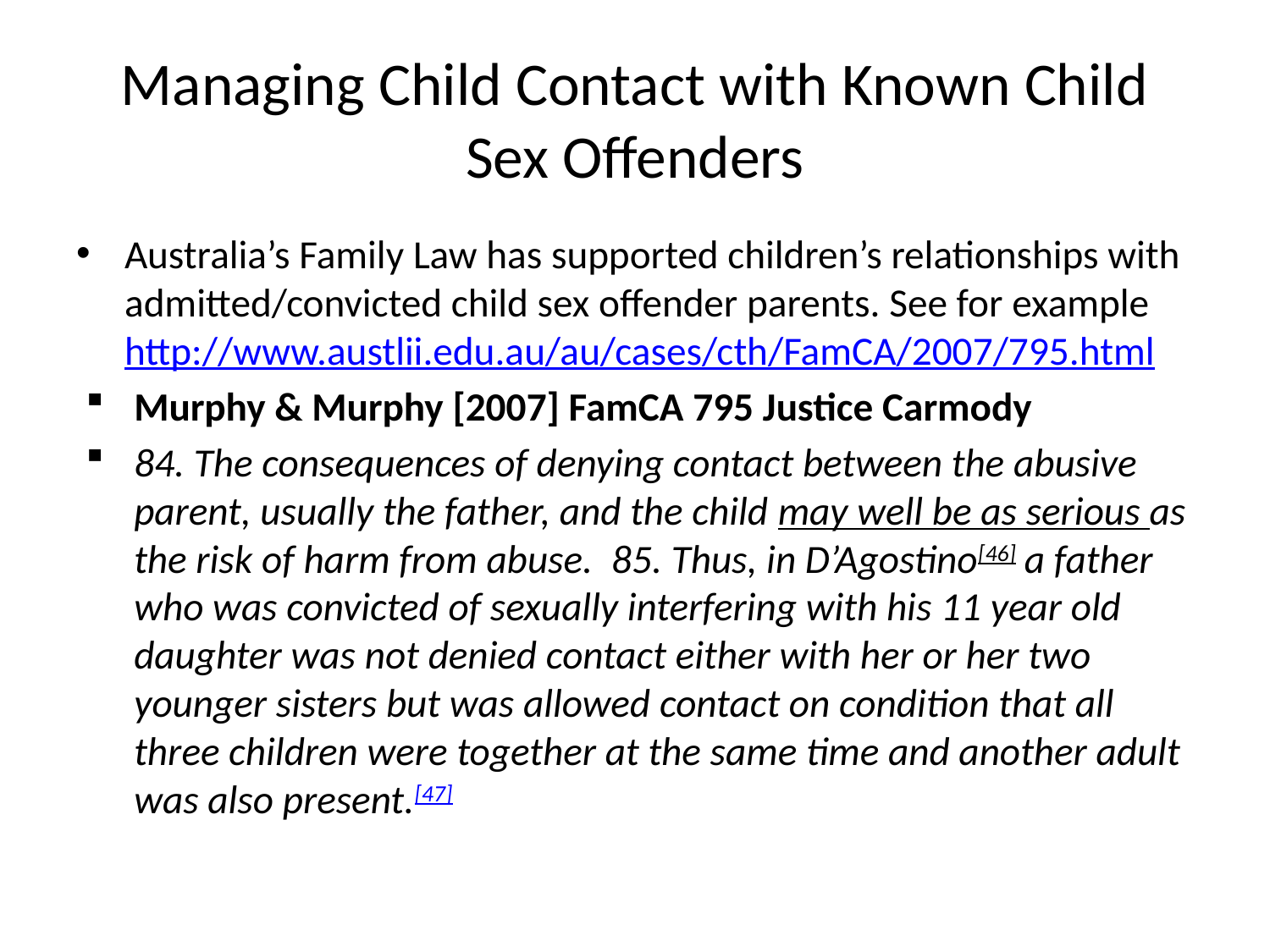

# Managing Child Contact with Known Child Sex Offenders
Australia’s Family Law has supported children’s relationships with admitted/convicted child sex offender parents. See for example http://www.austlii.edu.au/au/cases/cth/FamCA/2007/795.html
Murphy & Murphy [2007] FamCA 795 Justice Carmody
84. The consequences of denying contact between the abusive parent, usually the father, and the child may well be as serious as the risk of harm from abuse.  85. Thus, in D’Agostino[46] a father who was convicted of sexually interfering with his 11 year old daughter was not denied contact either with her or her two younger sisters but was allowed contact on condition that all three children were together at the same time and another adult was also present.[47]